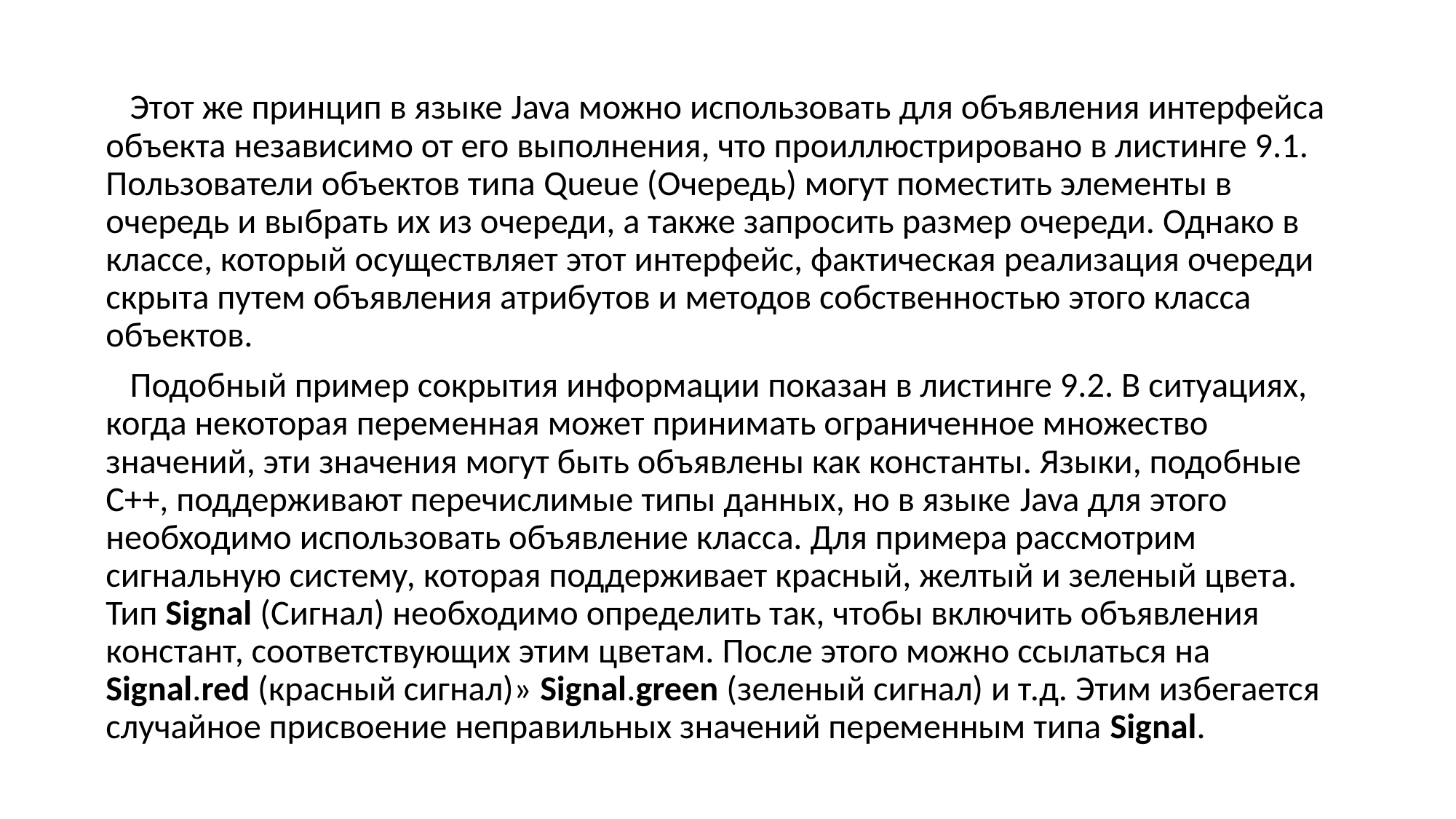

Этот же принцип в языке Java можно использовать для объявления интерфейса объекта независимо от его выполнения, что проиллюстрировано в листинге 9.1. Пользователи объектов типа Queue (Очередь) могут поместить элементы в очередь и выбрать их из очереди, а также запросить размер очереди. Однако в классе, который осуществляет этот интерфейс, фактическая реализация очереди скрыта путем объявления атрибутов и методов собственностью этого класса объектов.
   Подобный пример сокрытия информации показан в листинге 9.2. В ситуациях, когда некоторая переменная может принимать ограниченное множество значений, эти значения могут быть объявлены как константы. Языки, подобные C++, поддерживают перечислимые типы данных, но в языке Java для этого необходимо использовать объявление класса. Для примера рассмотрим сигнальную систему, которая поддерживает красный, желтый и зеленый цвета. Тип Signal (Сигнал) необходимо определить так, чтобы включить объявления констант, соответствующих этим цветам. После этого можно ссылаться на Signal.red (красный сигнал)» Signal.green (зеленый сигнал) и т.д. Этим избегается случайное присвоение неправильных значений переменным типа Signal.